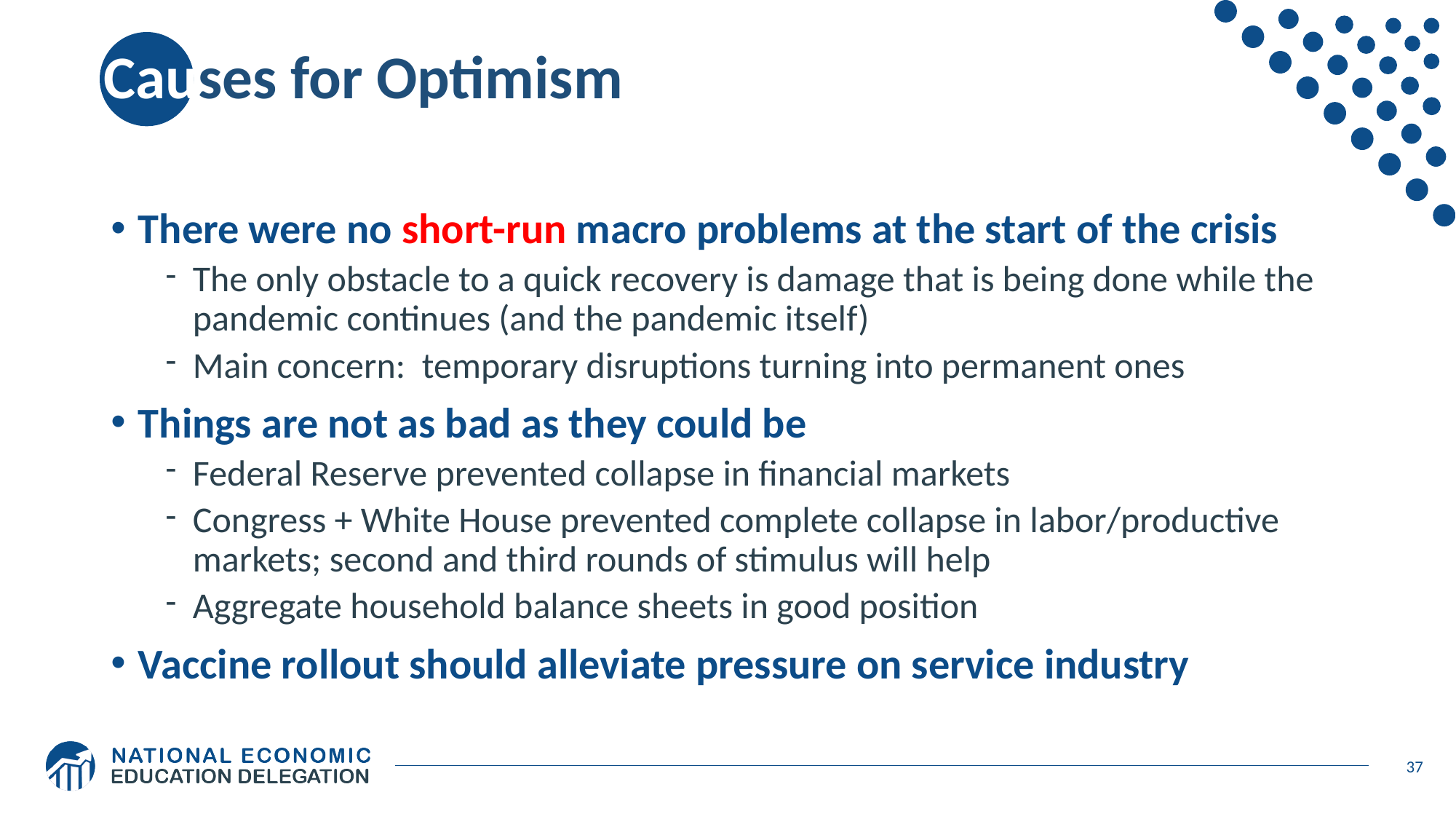

# Causes for Optimism
There were no short-run macro problems at the start of the crisis
The only obstacle to a quick recovery is damage that is being done while the pandemic continues (and the pandemic itself)
Main concern:  temporary disruptions turning into permanent ones
Things are not as bad as they could be
Federal Reserve prevented collapse in financial markets
Congress + White House prevented complete collapse in labor/productive markets; second and third rounds of stimulus will help
Aggregate household balance sheets in good position
Vaccine rollout should alleviate pressure on service industry
37